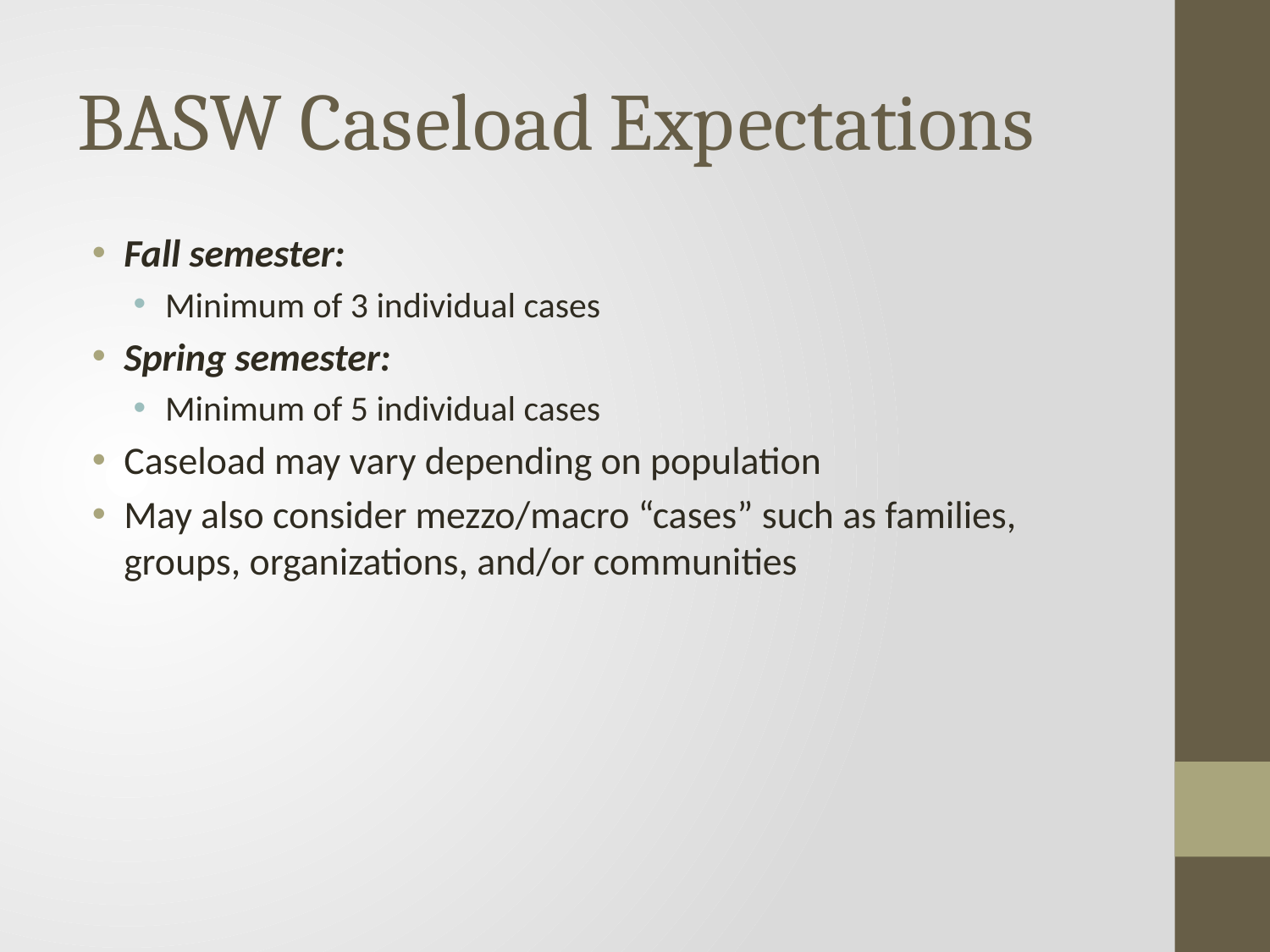

# BASW Caseload Expectations
Fall semester:
Minimum of 3 individual cases
Spring semester:
Minimum of 5 individual cases
Caseload may vary depending on population
May also consider mezzo/macro “cases” such as families, groups, organizations, and/or communities